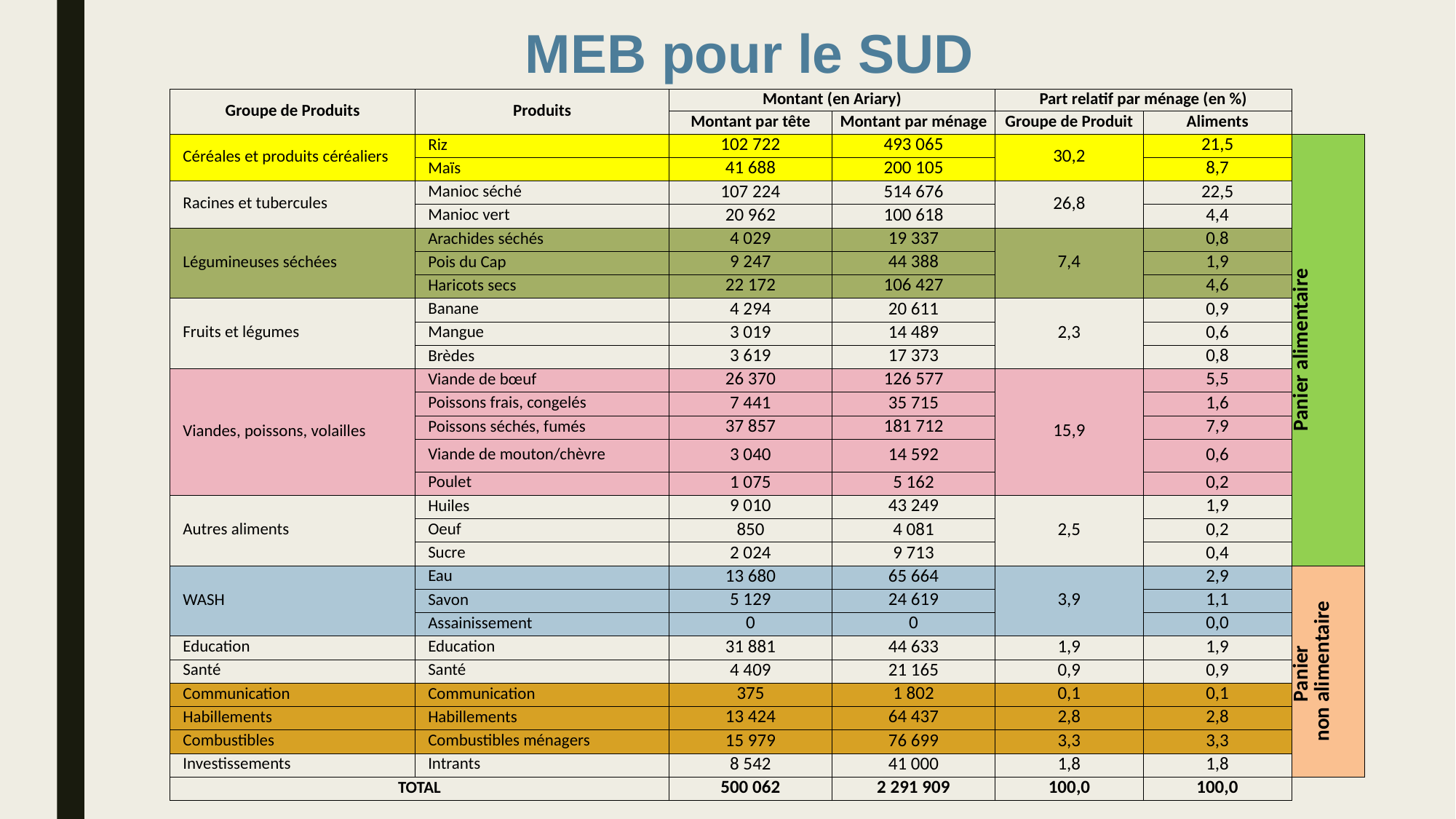

# MEB pour le SUD
| Groupe de Produits | Produits | Montant (en Ariary) |  | Part relatif par ménage (en %) |  |  |
| --- | --- | --- | --- | --- | --- | --- |
|  |  | Montant par tête | Montant par ménage | Groupe de Produit | Aliments |  |
| Céréales et produits céréaliers | Riz | 102 722 | 493 065 | 30,2 | 21,5 | Panier alimentaire |
|  | Maïs | 41 688 | 200 105 |  | 8,7 |  |
| Racines et tubercules | Manioc séché | 107 224 | 514 676 | 26,8 | 22,5 |  |
|  | Manioc vert | 20 962 | 100 618 |  | 4,4 |  |
| Légumineuses séchées | Arachides séchés | 4 029 | 19 337 | 7,4 | 0,8 |  |
|  | Pois du Cap | 9 247 | 44 388 |  | 1,9 |  |
|  | Haricots secs | 22 172 | 106 427 |  | 4,6 |  |
| Fruits et légumes | Banane | 4 294 | 20 611 | 2,3 | 0,9 |  |
|  | Mangue | 3 019 | 14 489 |  | 0,6 |  |
|  | Brèdes | 3 619 | 17 373 |  | 0,8 |  |
| Viandes, poissons, volailles | Viande de bœuf | 26 370 | 126 577 | 15,9 | 5,5 |  |
|  | Poissons frais, congelés | 7 441 | 35 715 |  | 1,6 |  |
|  | Poissons séchés, fumés | 37 857 | 181 712 |  | 7,9 |  |
|  | Viande de mouton/chèvre | 3 040 | 14 592 |  | 0,6 |  |
|  | Poulet | 1 075 | 5 162 |  | 0,2 |  |
| Autres aliments | Huiles | 9 010 | 43 249 | 2,5 | 1,9 |  |
|  | Oeuf | 850 | 4 081 |  | 0,2 |  |
|  | Sucre | 2 024 | 9 713 |  | 0,4 |  |
| WASH | Eau | 13 680 | 65 664 | 3,9 | 2,9 | Panier non alimentaire |
|  | Savon | 5 129 | 24 619 |  | 1,1 |  |
|  | Assainissement | 0 | 0 |  | 0,0 |  |
| Education | Education | 31 881 | 44 633 | 1,9 | 1,9 |  |
| Santé | Santé | 4 409 | 21 165 | 0,9 | 0,9 |  |
| Communication | Communication | 375 | 1 802 | 0,1 | 0,1 |  |
| Habillements | Habillements | 13 424 | 64 437 | 2,8 | 2,8 |  |
| Combustibles | Combustibles ménagers | 15 979 | 76 699 | 3,3 | 3,3 |  |
| Investissements | Intrants | 8 542 | 41 000 | 1,8 | 1,8 |  |
| TOTAL |  | 500 062 | 2 291 909 | 100,0 | 100,0 |  |